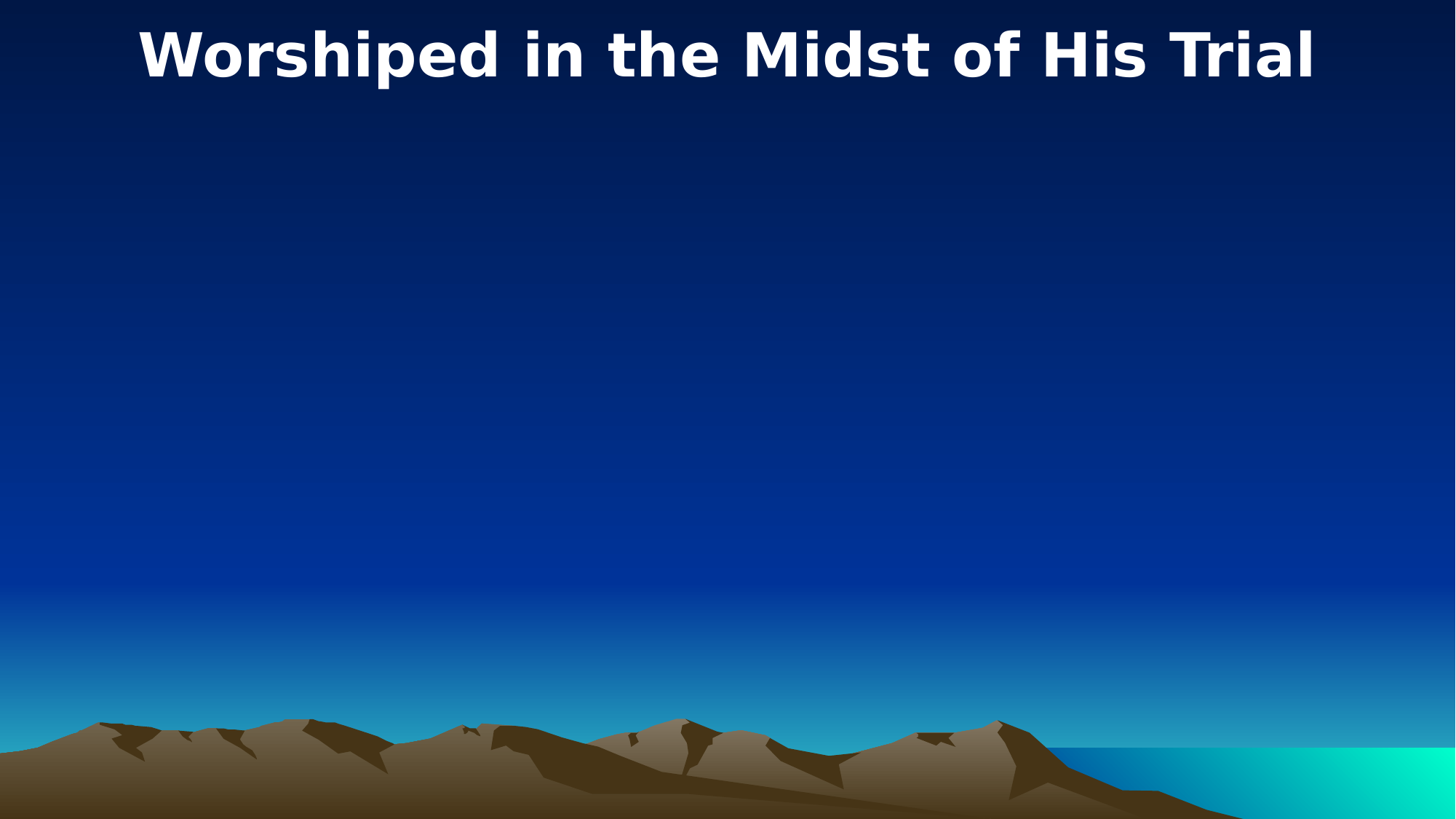

Worshiped in the Midst of His Trial